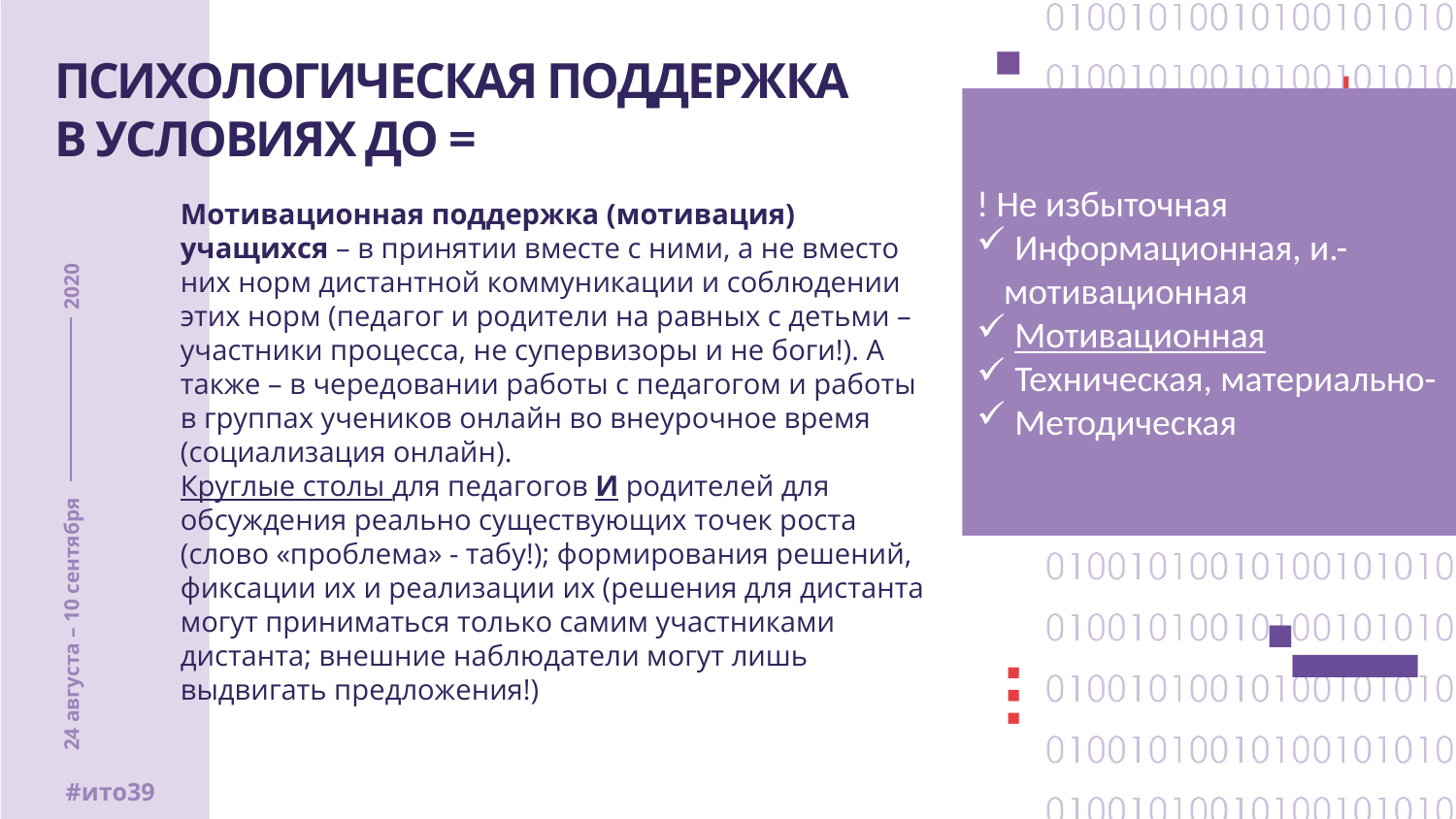

Психологическая поддержка
В условиях до =
! Не избыточная
 Информационная, и.-мотивационная
 Мотивационная
 Техническая, материально-
 Методическая
Мотивационная поддержка (мотивация) учащихся – в принятии вместе с ними, а не вместо них норм дистантной коммуникации и соблюдении этих норм (педагог и родители на равных с детьми – участники процесса, не супервизоры и не боги!). А также – в чередовании работы с педагогом и работы в группах учеников онлайн во внеурочное время (социализация онлайн).
Круглые столы для педагогов И родителей для обсуждения реально существующих точек роста (слово «проблема» - табу!); формирования решений, фиксации их и реализации их (решения для дистанта могут приниматься только самим участниками дистанта; внешние наблюдатели могут лишь выдвигать предложения!)

2020
24 августа – 10 сентября
#ито39